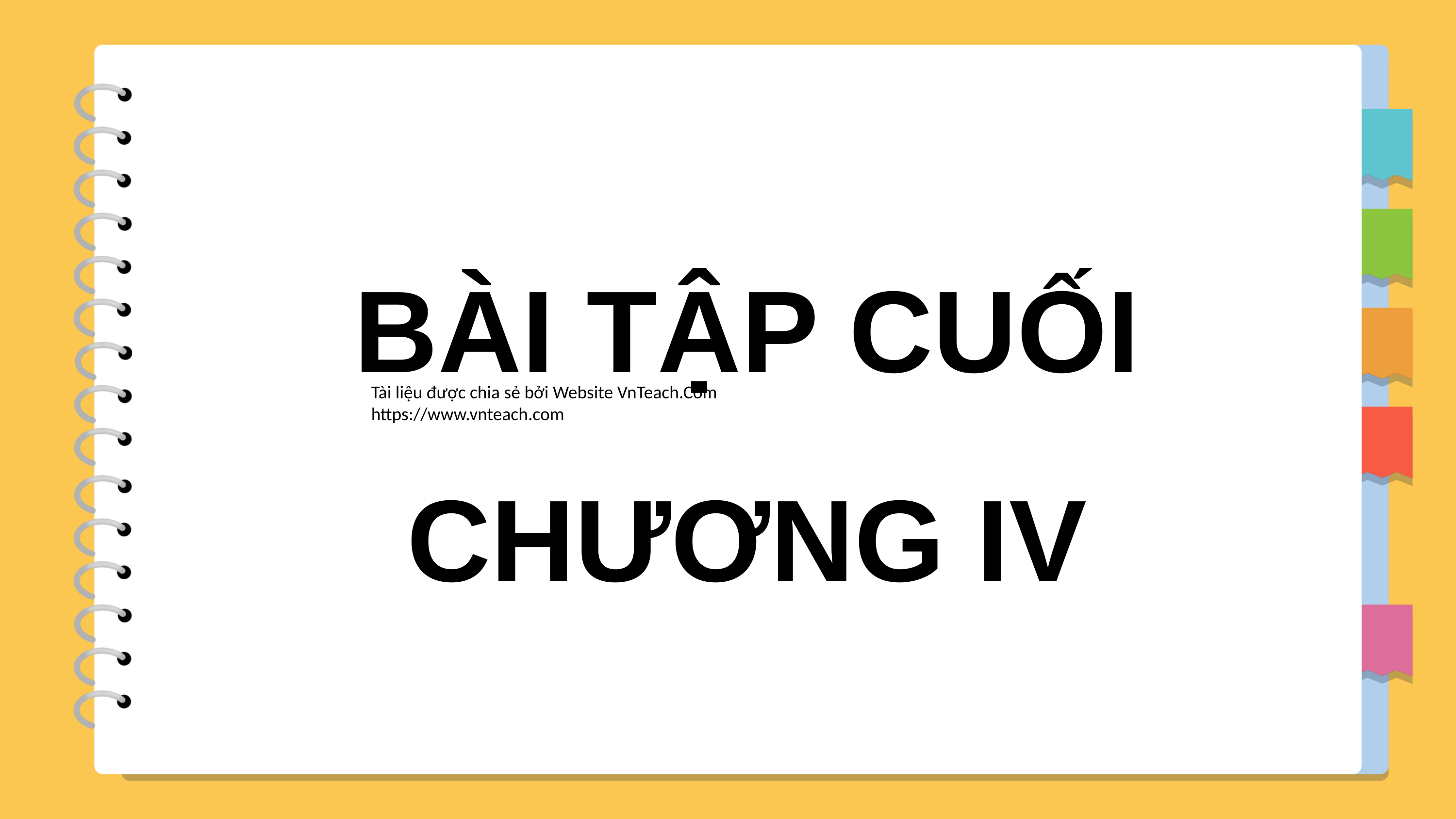

BÀI TẬP CUỐI CHƯƠNG IV

Tài liệu được chia sẻ bởi Website VnTeach.Com
https://www.vnteach.com